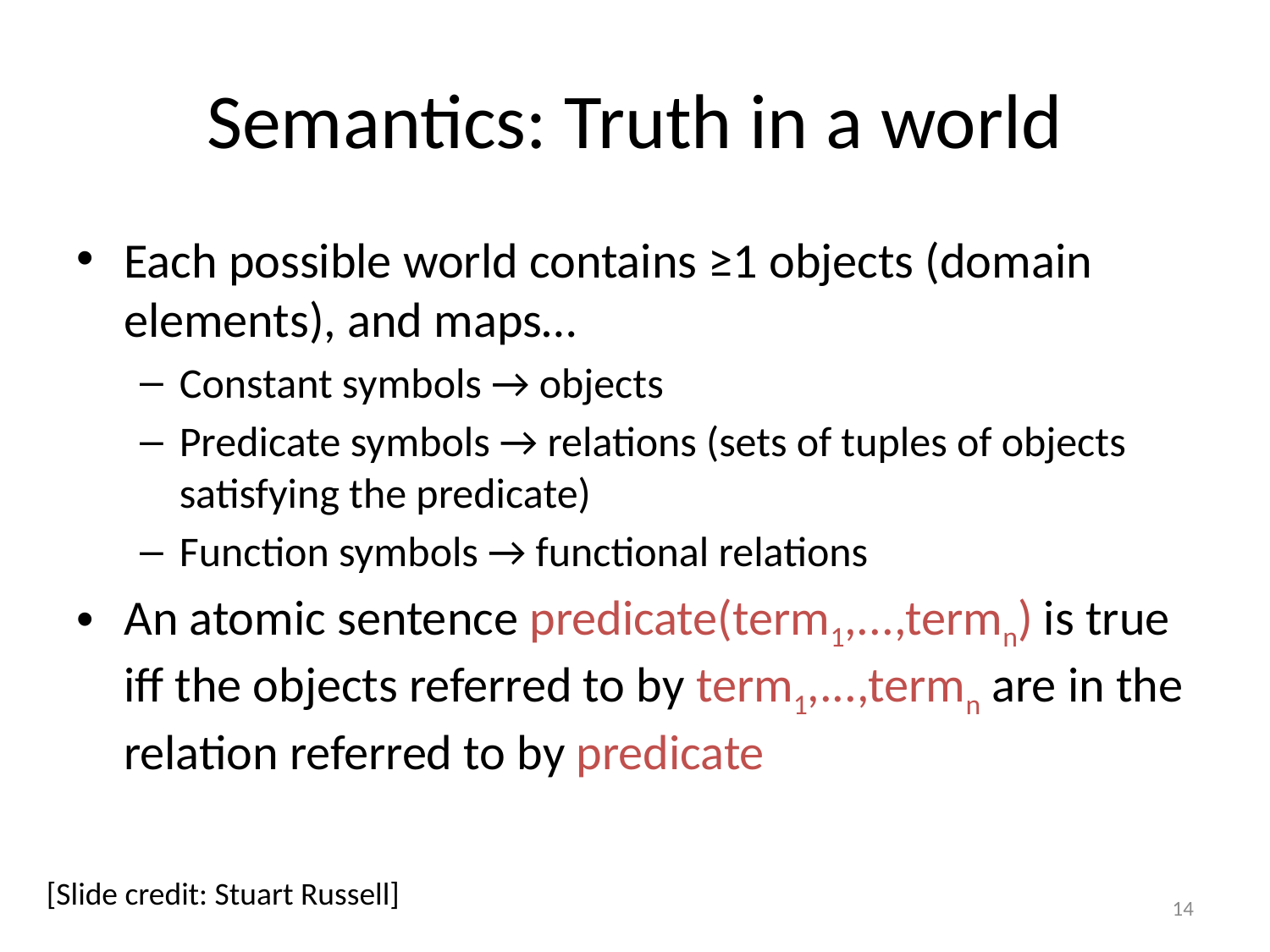

# Semantics: Truth in a world
Each possible world contains ≥1 objects (domain elements), and maps…
Constant symbols → objects
Predicate symbols → relations (sets of tuples of objects satisfying the predicate)
Function symbols → functional relations
An atomic sentence predicate(term1,...,termn) is true iff the objects referred to by term1,...,termn are in the relation referred to by predicate
[Slide credit: Stuart Russell]
14